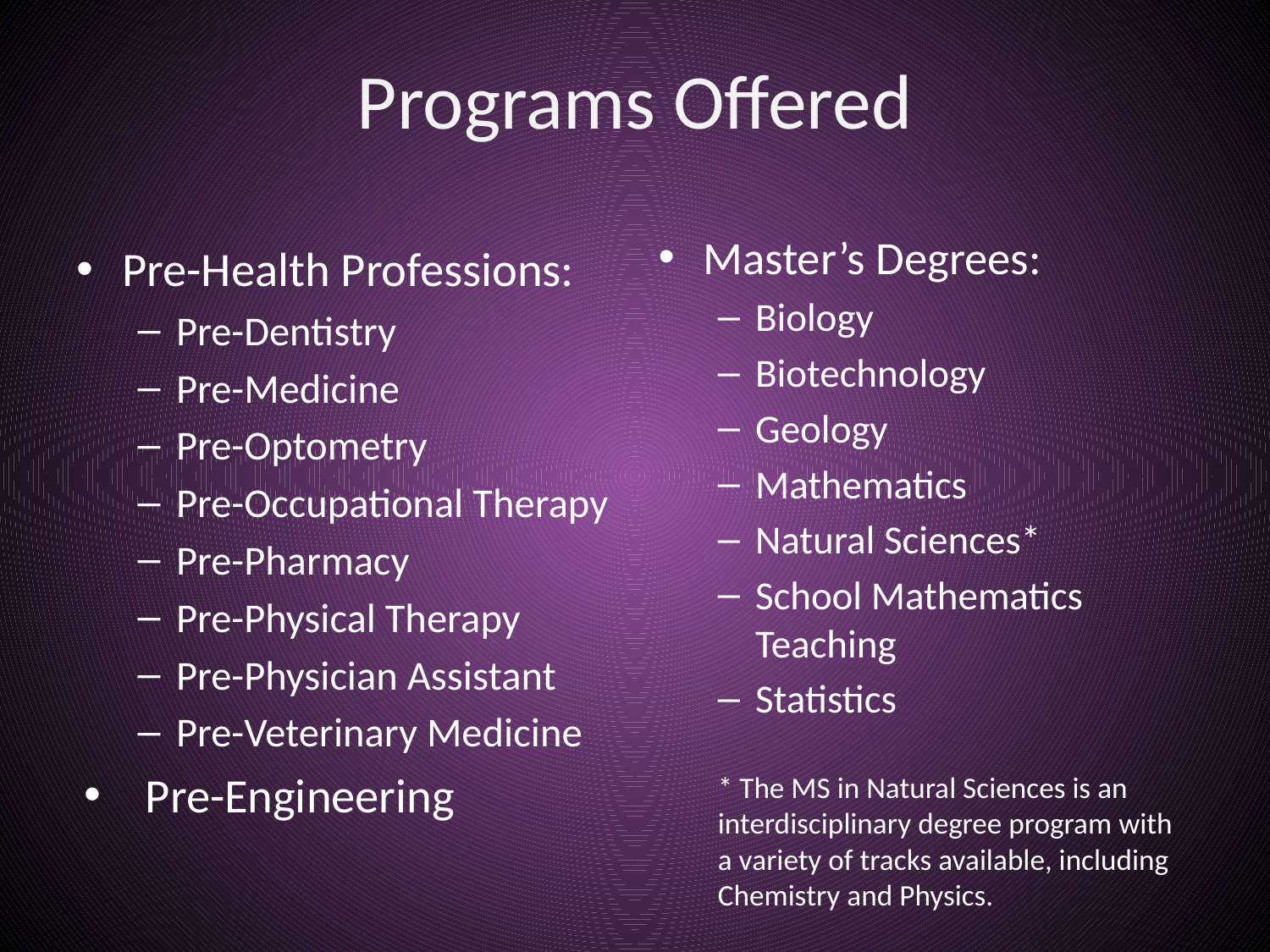

# Programs Offered
Master’s Degrees:
Biology
Biotechnology
Geology
Mathematics
Natural Sciences*
School Mathematics Teaching
Statistics

* The MS in Natural Sciences is an interdisciplinary degree program with a variety of tracks available, including Chemistry and Physics.

Pre-Health Professions:
Pre-Dentistry
Pre-Medicine
Pre-Optometry
Pre-Occupational Therapy
Pre-Pharmacy
Pre-Physical Therapy
Pre-Physician Assistant
Pre-Veterinary Medicine
Pre-Engineering